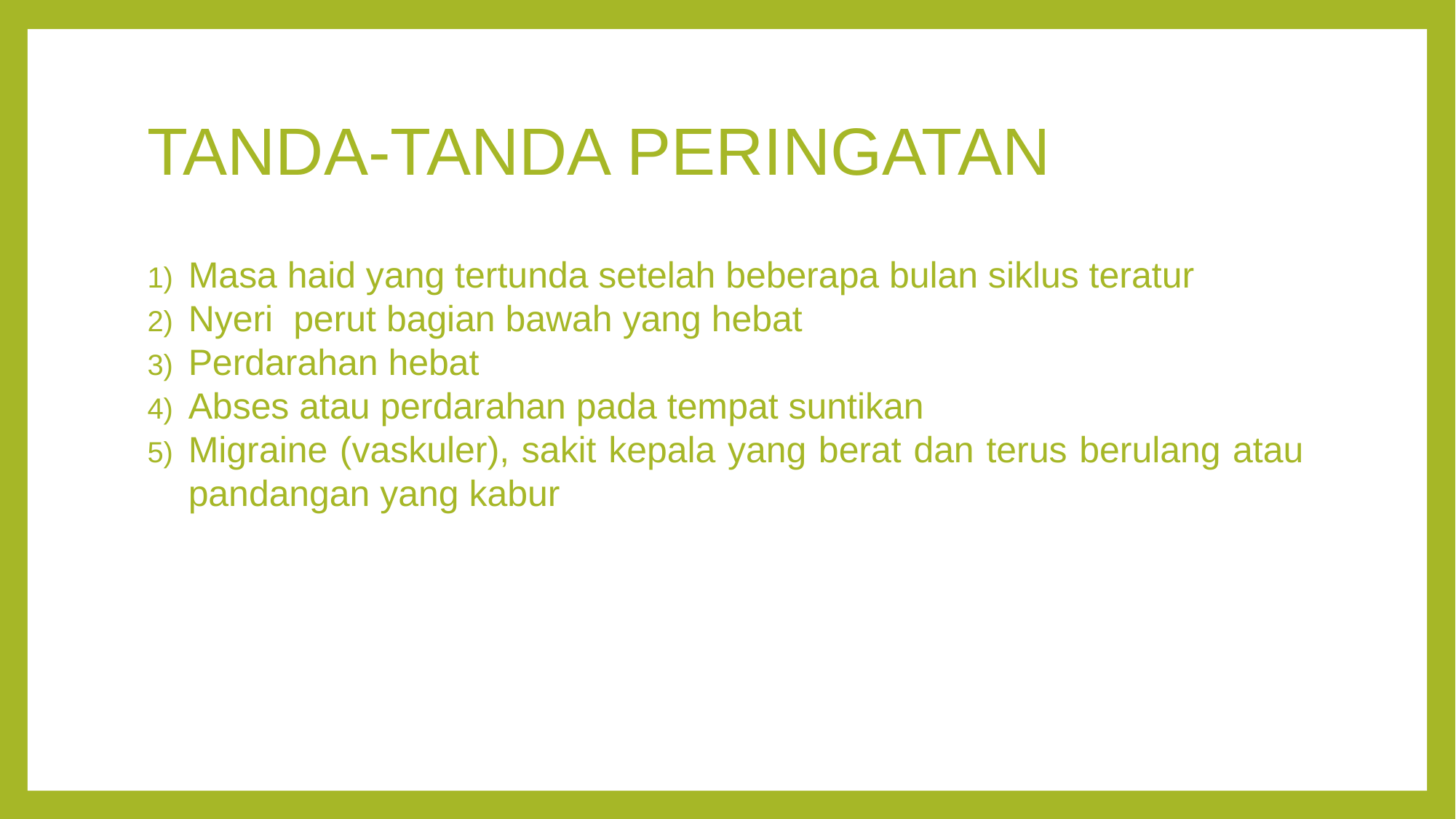

# TANDA-TANDA PERINGATAN
Masa haid yang tertunda setelah beberapa bulan siklus teratur
Nyeri  perut bagian bawah yang hebat
Perdarahan hebat
Abses atau perdarahan pada tempat suntikan
Migraine (vaskuler), sakit kepala yang berat dan terus berulang atau pandangan yang kabur